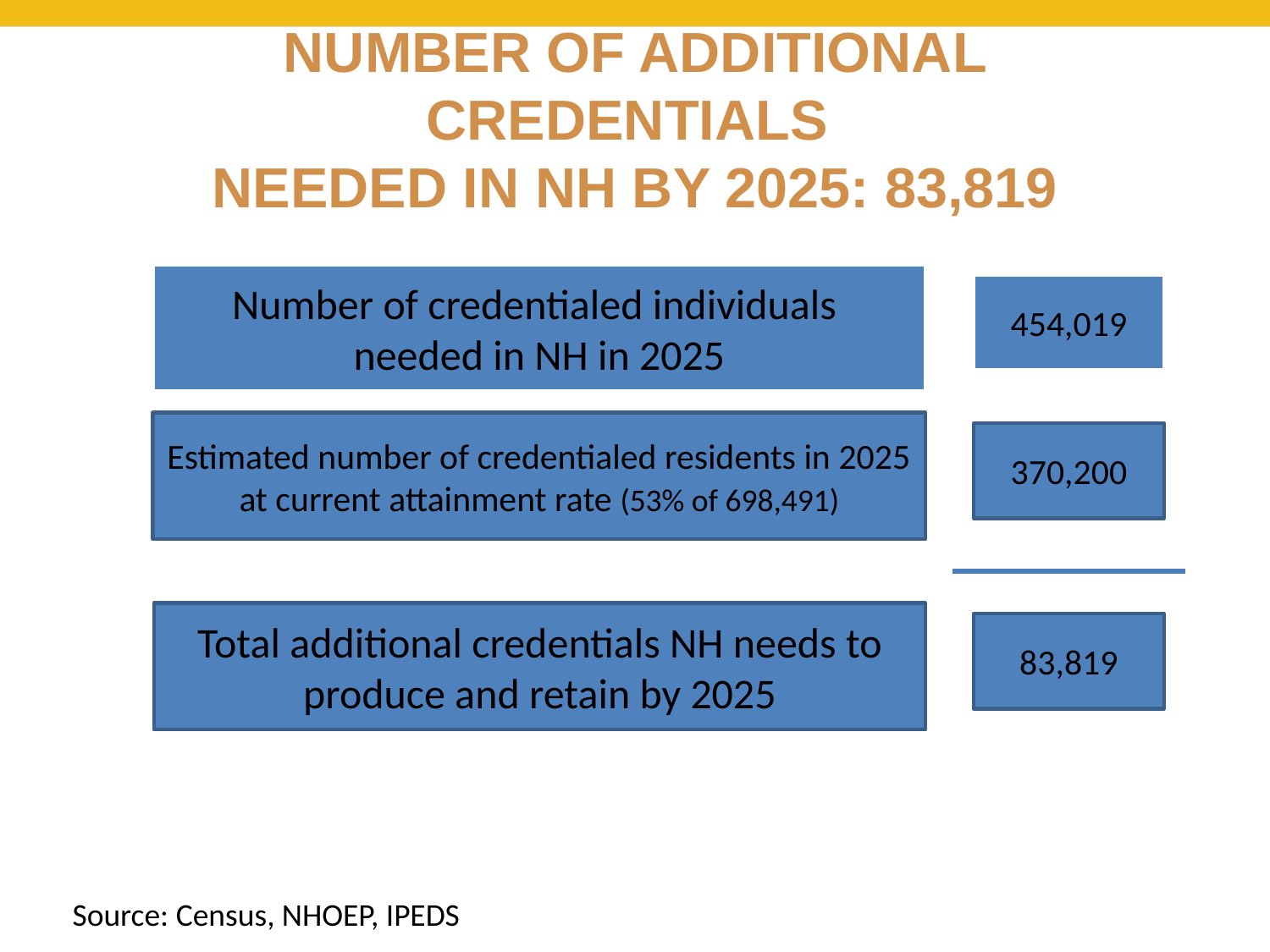

# Number of ADDITIONAL Credentials Needed in NH by 2025: 83,819
Number of credentialed individuals
needed in NH in 2025
454,019
Estimated number of credentialed residents in 2025 at current attainment rate (53% of 698,491)
370,200
Total additional credentials NH needs to produce and retain by 2025
83,819
Source: Census, NHOEP, IPEDS